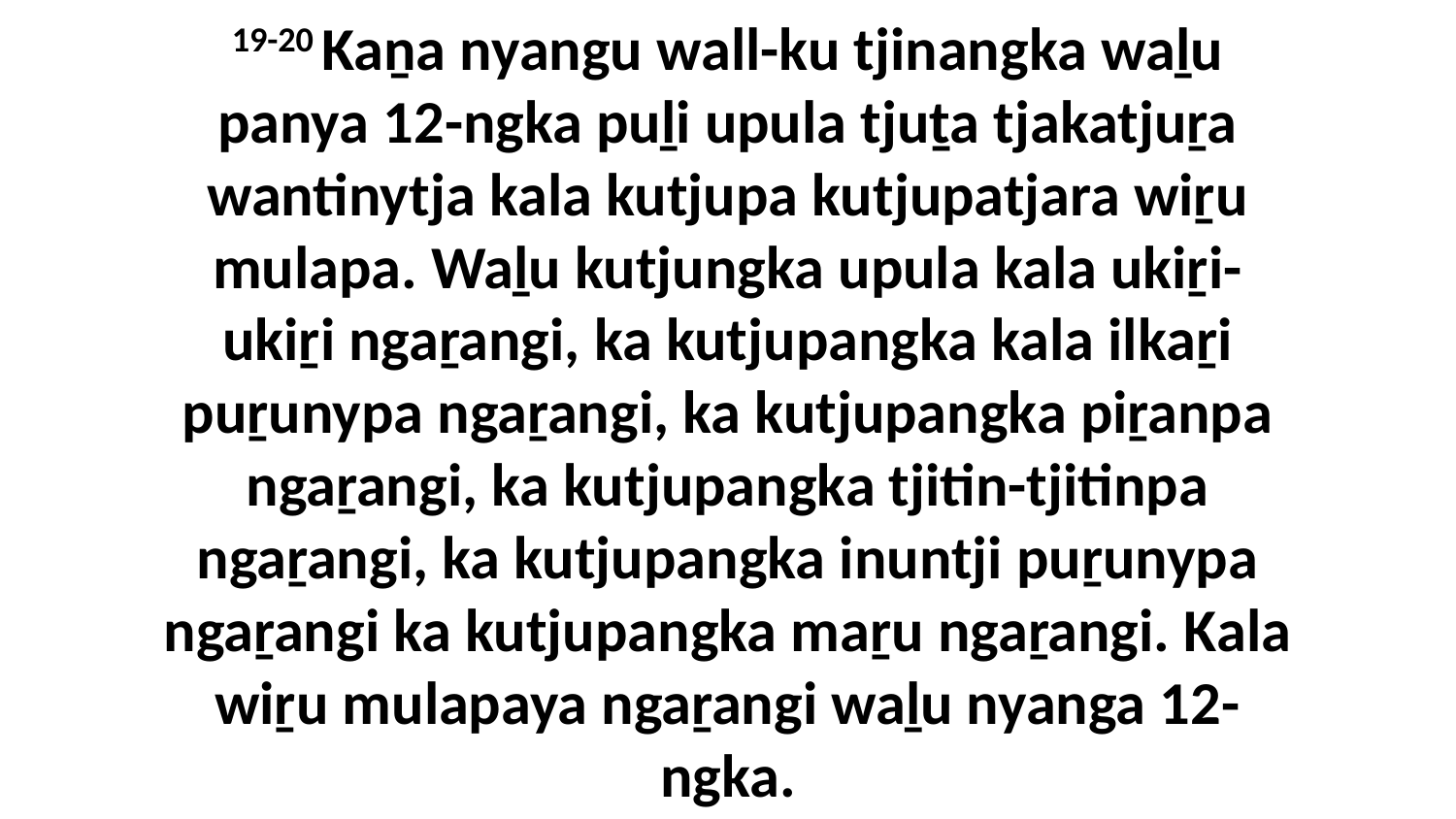

19-20 Kaṉa nyangu wall-ku tjinangka waḻu panya 12-ngka puḻi upula tjuṯa tjakatjuṟa wantinytja kala kutjupa kutjupatjara wiṟu mulapa. Waḻu kutjungka upula kala ukiṟi-ukiṟi ngaṟangi, ka kutjupangka kala ilkaṟi puṟunypa ngaṟangi, ka kutjupangka piṟanpa ngaṟangi, ka kutjupangka tjitin-tjitinpa ngaṟangi, ka kutjupangka inuntji puṟunypa ngaṟangi ka kutjupangka maṟu ngaṟangi. Kala wiṟu mulapaya ngaṟangi waḻu nyanga 12-ngka.